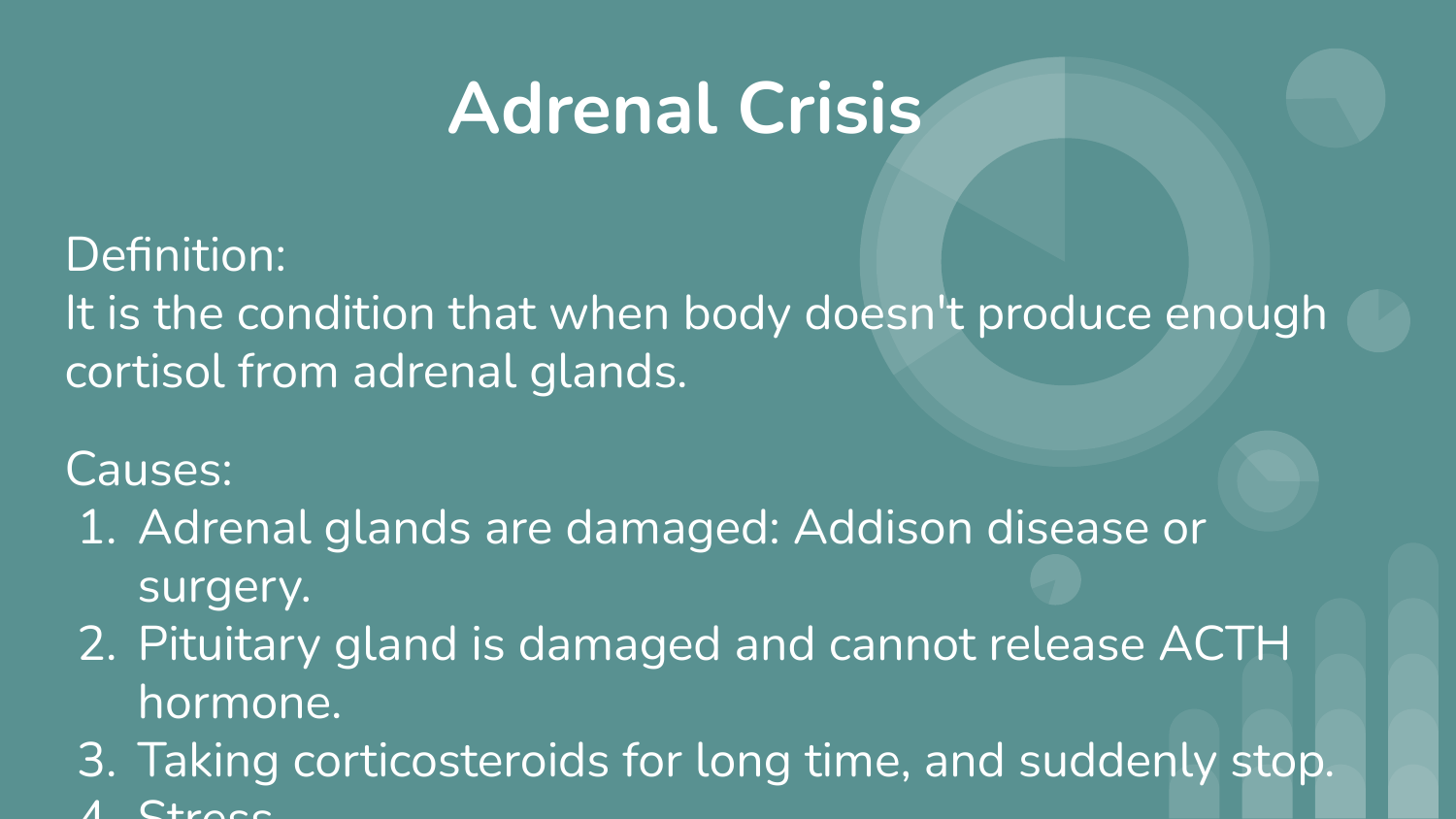

# Adrenal Crisis
Definition:
It is the condition that when body doesn't produce enough cortisol from adrenal glands.

Causes:
Adrenal glands are damaged: Addison disease or surgery.
Pituitary gland is damaged and cannot release ACTH hormone.
Taking corticosteroids for long time, and suddenly stop.
Stress .
Presented by Yu Jing Mei